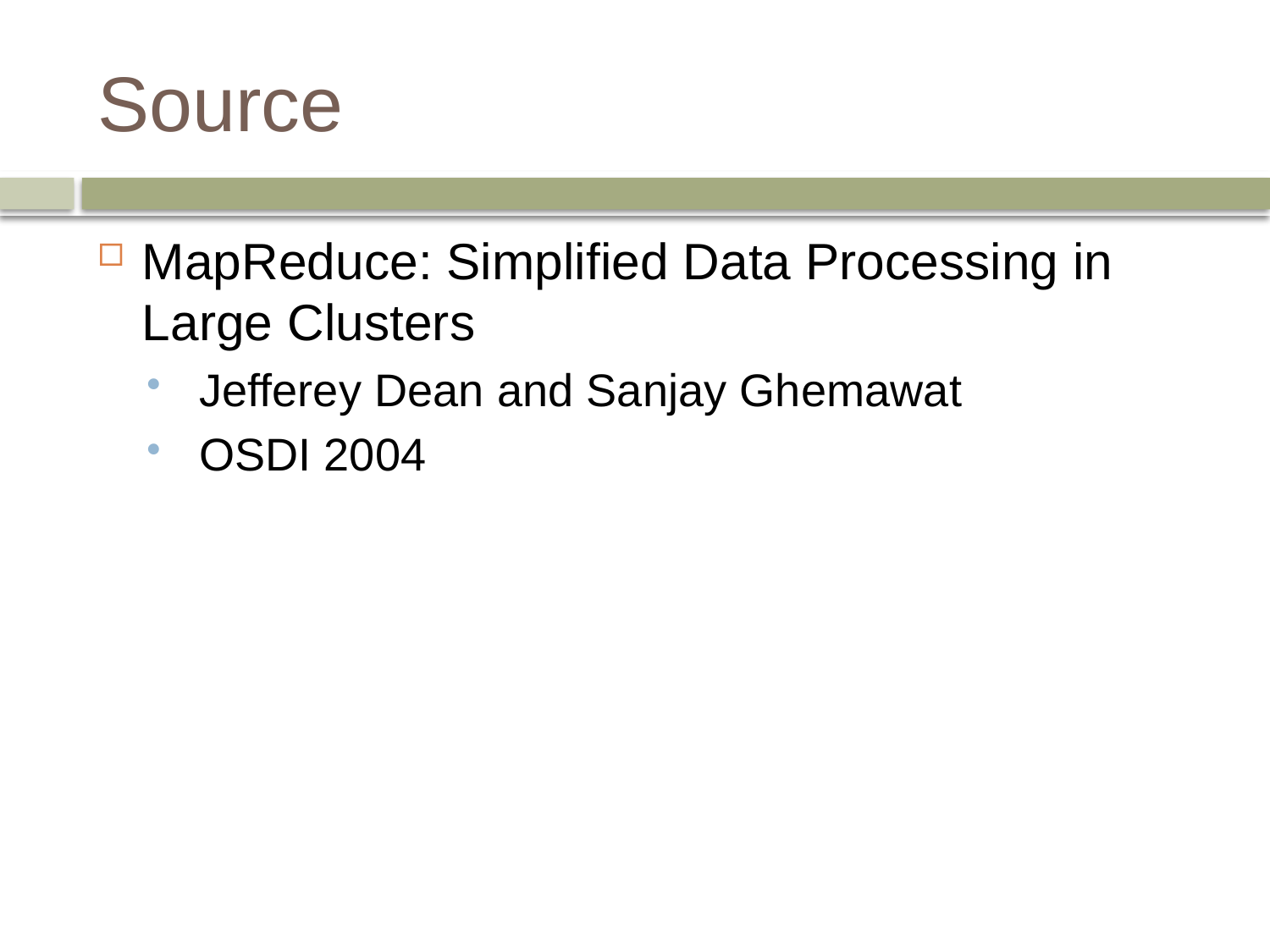

# Source
MapReduce: Simplified Data Processing in Large Clusters
 Jefferey Dean and Sanjay Ghemawat
 OSDI 2004